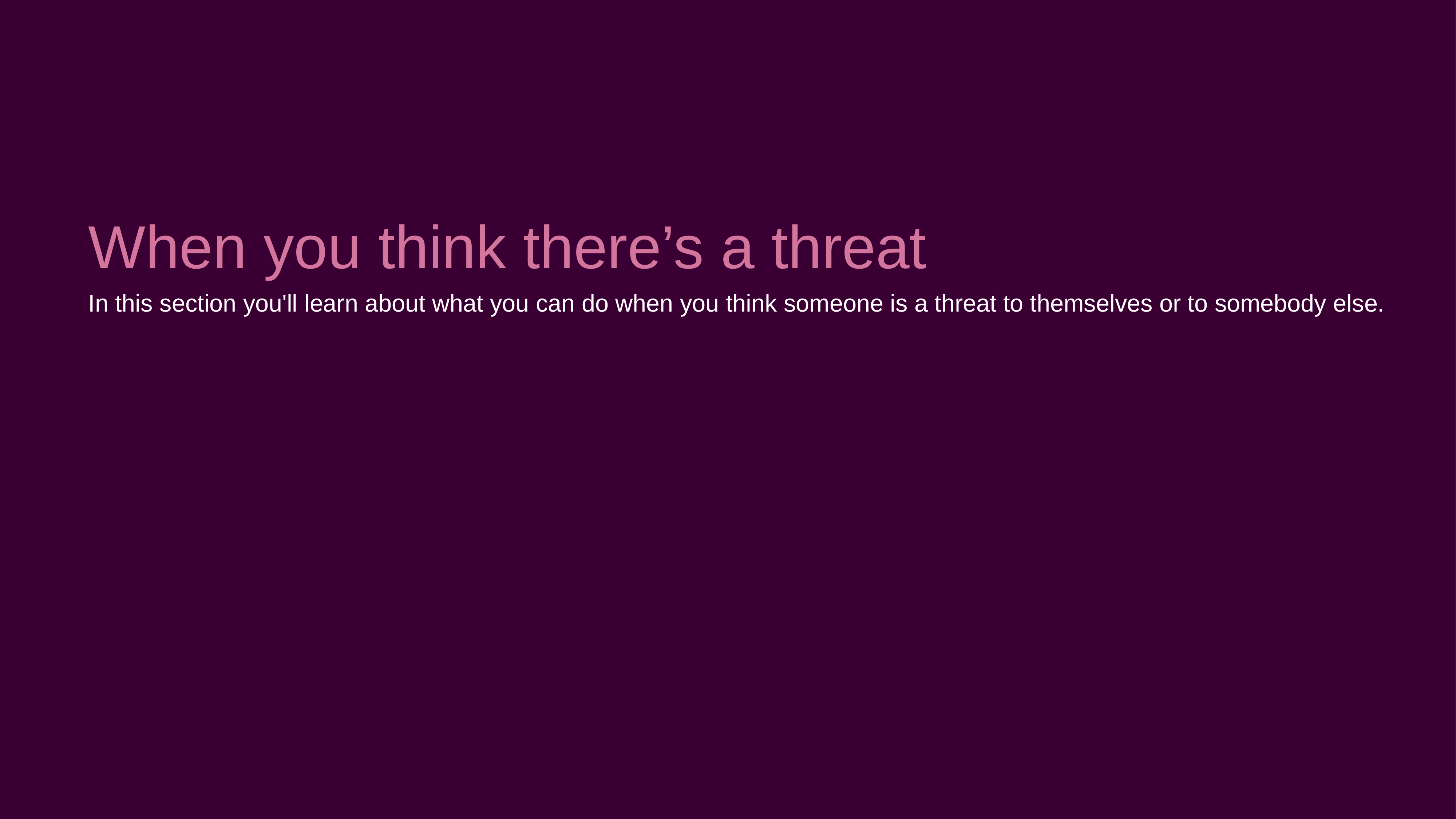

When you think there’s a threat
In this section you'll learn about what you can do when you think someone is a threat to themselves or to somebody else.